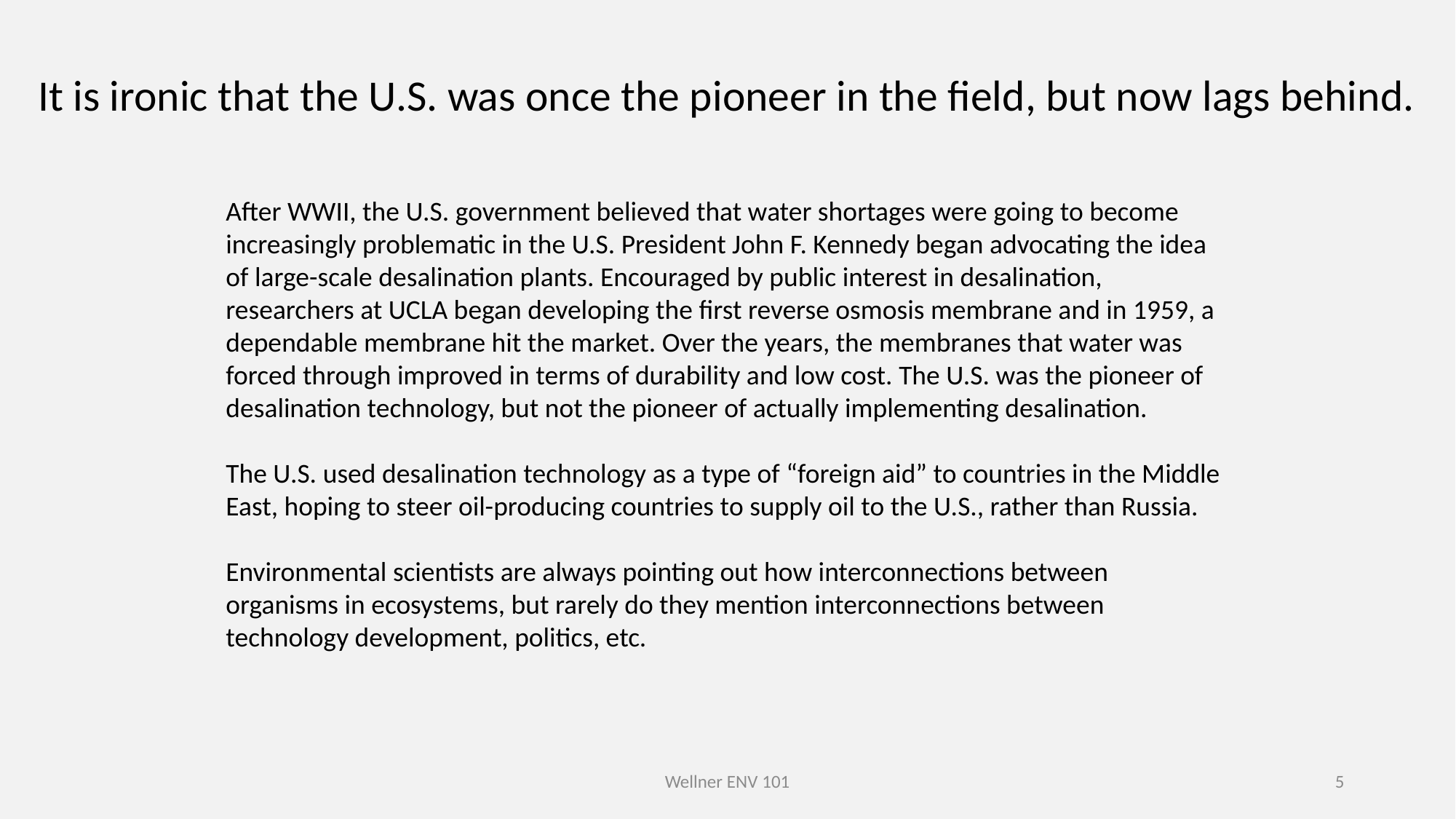

# It is ironic that the U.S. was once the pioneer in the field, but now lags behind.
After WWII, the U.S. government believed that water shortages were going to become increasingly problematic in the U.S. President John F. Kennedy began advocating the idea of large-scale desalination plants. Encouraged by public interest in desalination, researchers at UCLA began developing the first reverse osmosis membrane and in 1959, a dependable membrane hit the market. Over the years, the membranes that water was forced through improved in terms of durability and low cost. The U.S. was the pioneer of desalination technology, but not the pioneer of actually implementing desalination.

The U.S. used desalination technology as a type of “foreign aid” to countries in the Middle East, hoping to steer oil-producing countries to supply oil to the U.S., rather than Russia.

Environmental scientists are always pointing out how interconnections between organisms in ecosystems, but rarely do they mention interconnections between technology development, politics, etc.
Wellner ENV 101
5